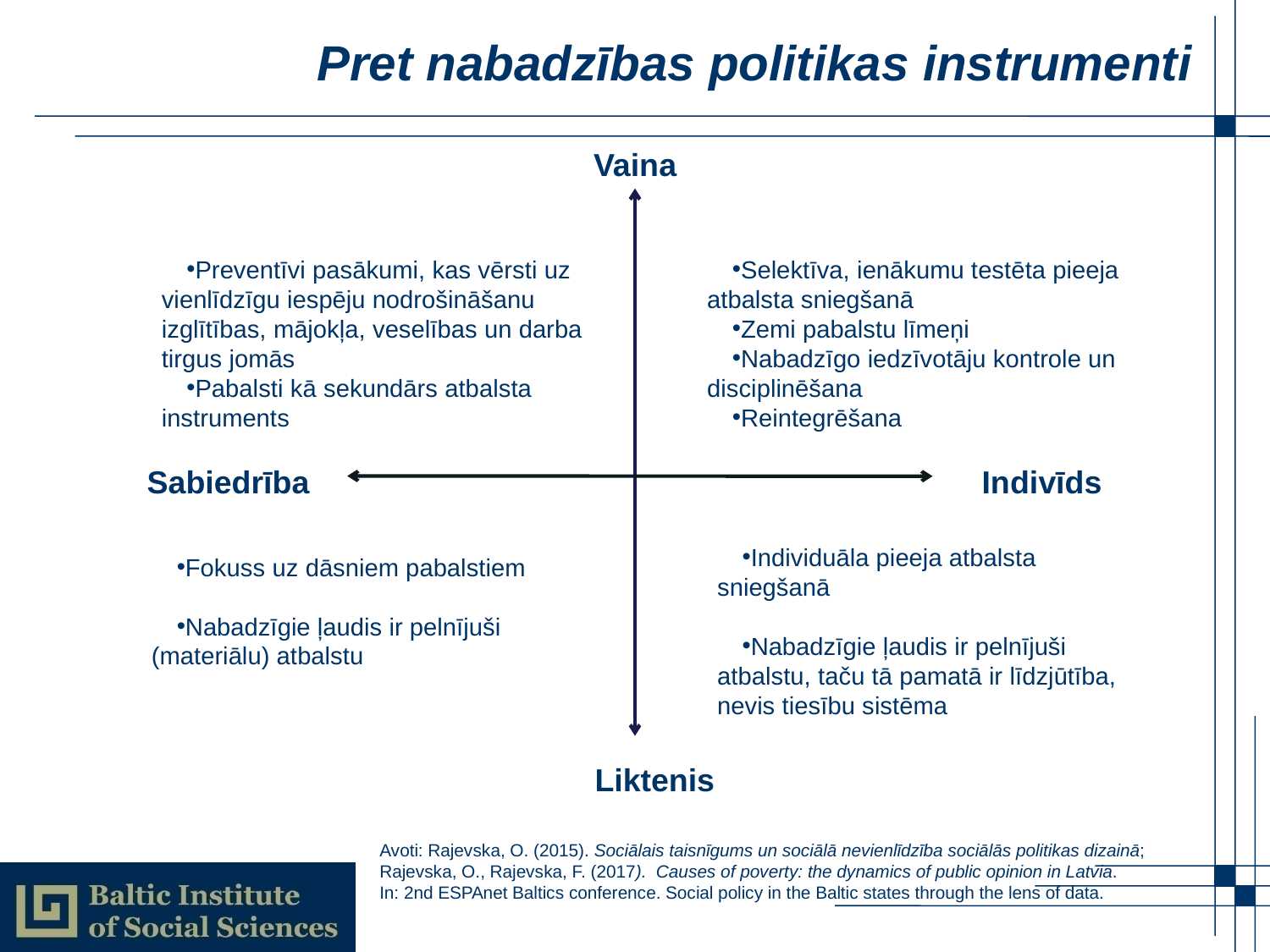

# Pret nabadzības politikas instrumenti
Vaina

Preventīvi pasākumi, kas vērsti uz vienlīdzīgu iespēju nodrošināšanu izglītības, mājokļa, veselības un darba tirgus jomās
Pabalsti kā sekundārs atbalsta instruments
Selektīva, ienākumu testēta pieeja atbalsta sniegšanā
Zemi pabalstu līmeņi
Nabadzīgo iedzīvotāju kontrole un disciplinēšana
Reintegrēšana
Sabiedrība
Indivīds
Individuāla pieeja atbalsta sniegšanā

Nabadzīgie ļaudis ir pelnījuši atbalstu, taču tā pamatā ir līdzjūtība, nevis tiesību sistēma
Fokuss uz dāsniem pabalstiem

Nabadzīgie ļaudis ir pelnījuši (materiālu) atbalstu
Liktenis
Avoti: Rajevska, O. (2015). Sociālais taisnīgums un sociālā nevienlīdzība sociālās politikas dizainā; Rajevska, O., Rajevska, F. (2017).  Causes of poverty: the dynamics of public opinion in Latvia.
In: 2nd ESPAnet Baltics conference. Social policy in the Baltic states through the lens of data.